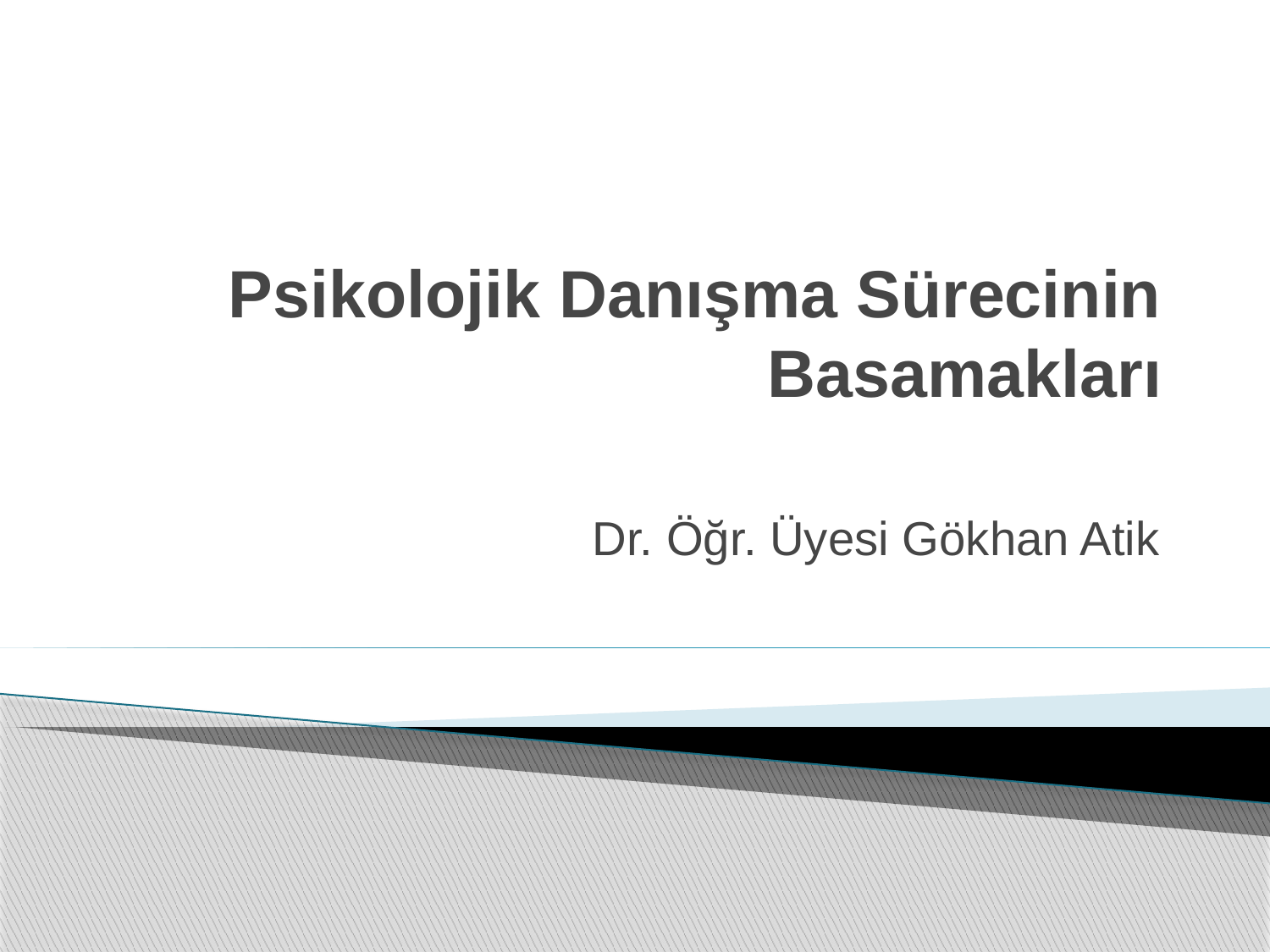

# Psikolojik Danışma Sürecinin Basamakları
Dr. Öğr. Üyesi Gökhan Atik